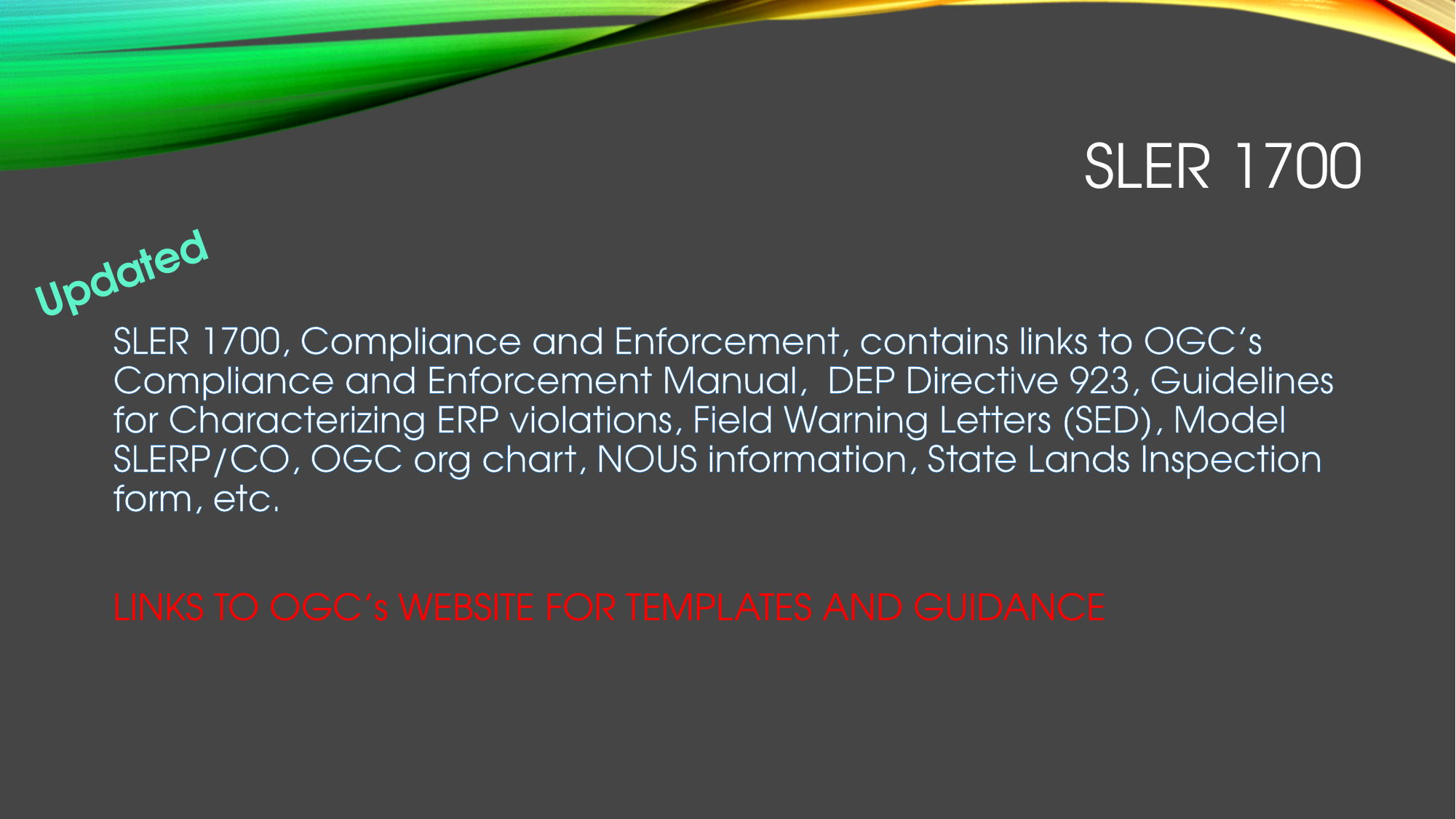

# SLER 1700

Updated

SLER 1700, Compliance and Enforcement, contains links to OGC’s Compliance and Enforcement Manual,  DEP Directive 923, Guidelines for Characterizing ERP violations, Field Warning Letters (SED), Model SLERP/CO, OGC org chart, NOUS information, State Lands Inspection form, etc.

LINKS TO OGC’s WEBSITE FOR TEMPLATES AND GUIDANCE